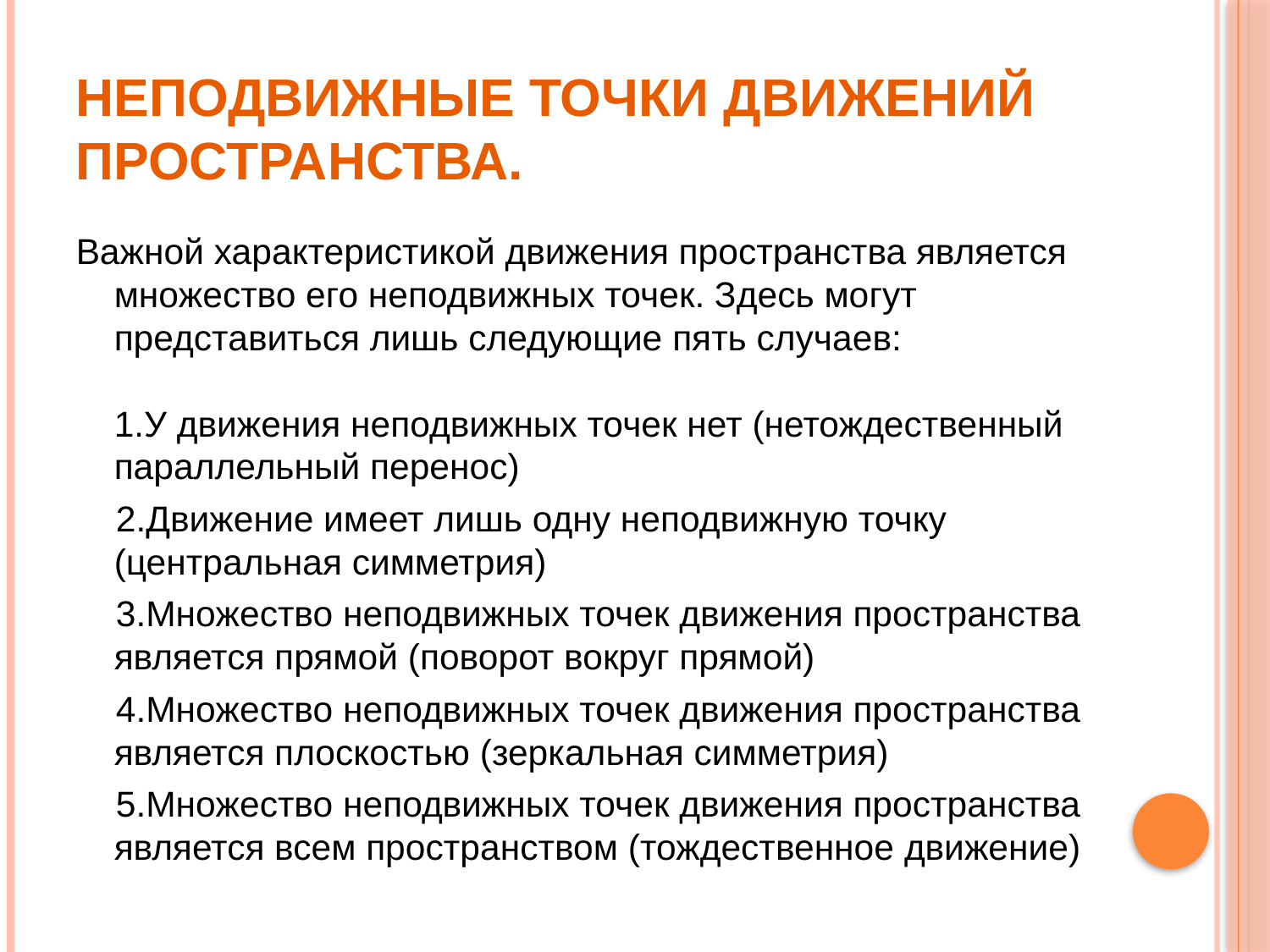

# Неподвижные точки движений пространства.
Важной характеристикой движения пространства является множество его неподвижных точек. Здесь могут представиться лишь следующие пять случаев:
1.У движения неподвижных точек нет (нетождественный параллельный перенос)
    2.Движение имеет лишь одну неподвижную точку (центральная симметрия)
    3.Множество неподвижных точек движения пространства является прямой (поворот вокруг прямой)
    4.Множество неподвижных точек движения пространства является плоскостью (зеркальная симметрия)
    5.Множество неподвижных точек движения пространства является всем пространством (тождественное движение)